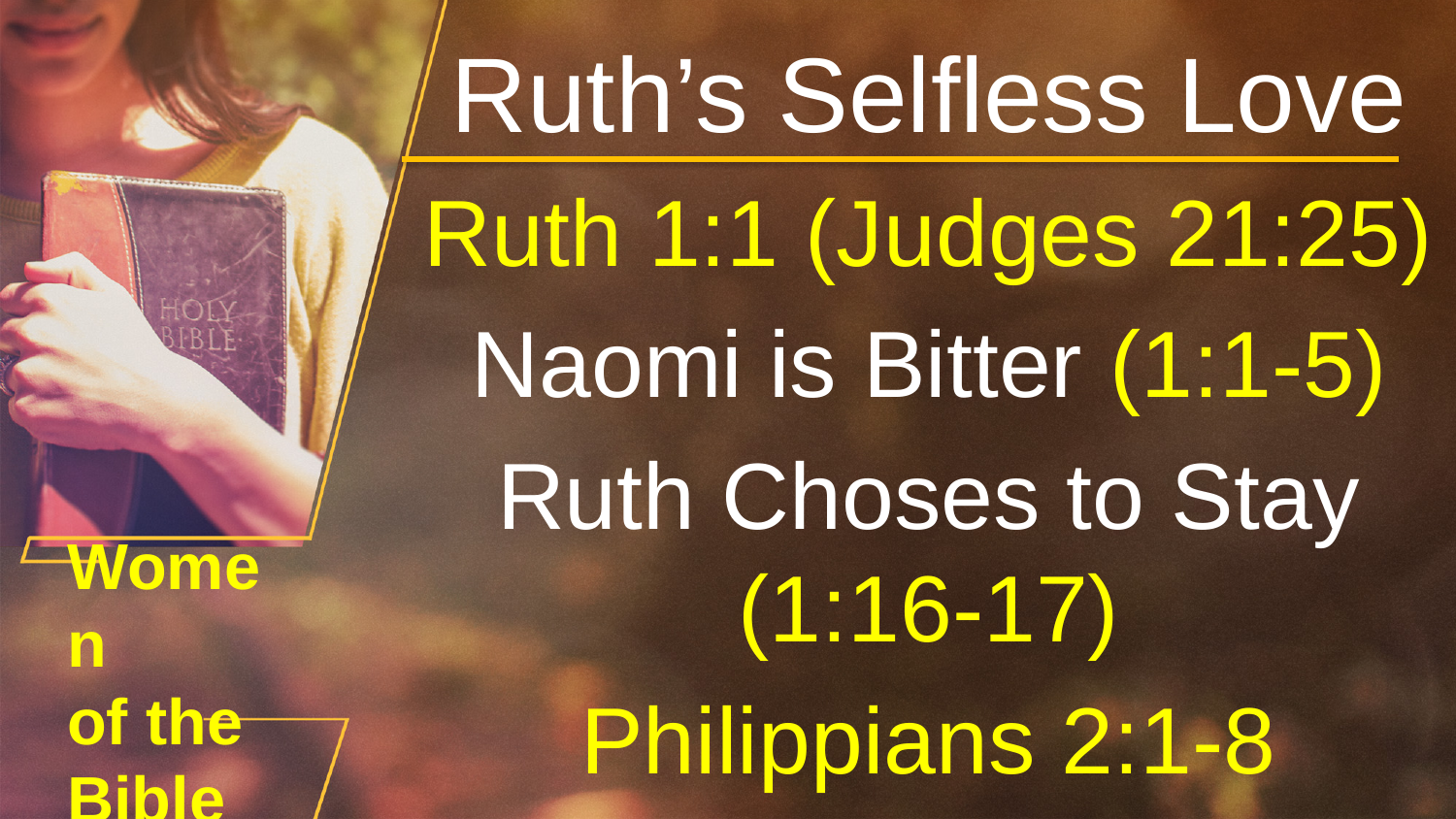

Ruth’s Selfless Love
Ruth 1:1 (Judges 21:25)
Naomi is Bitter (1:1-5)
Ruth Choses to Stay (1:16-17)
Philippians 2:1-8
# Women of the Bible